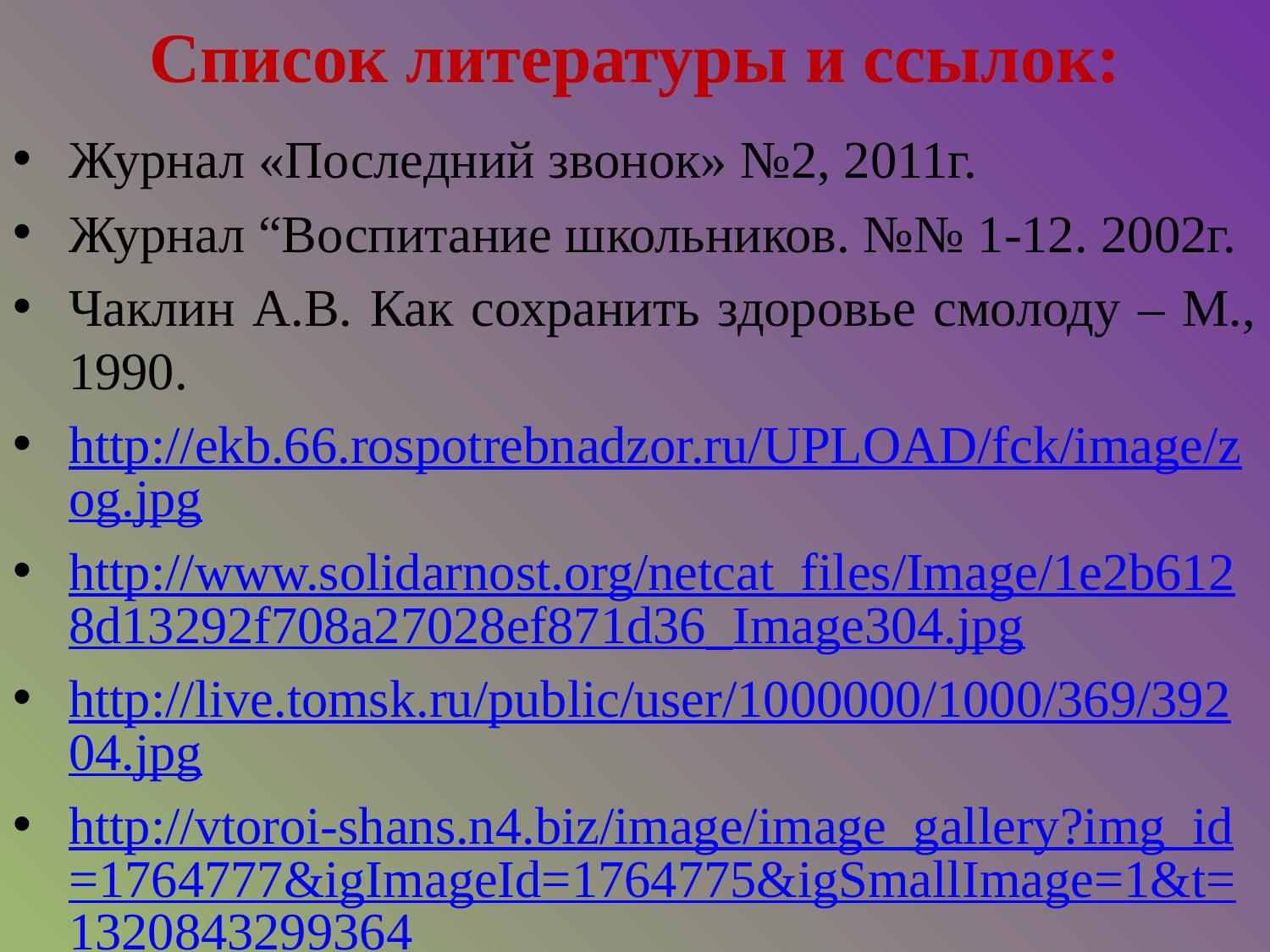

# Список литературы и ссылок:
Журнал «Последний звонок» №2, 2011г.
Журнал “Воспитание школьников. №№ 1-12. 2002г.
Чаклин А.В. Как сохранить здоровье смолоду – М., 1990.
http://ekb.66.rospotrebnadzor.ru/UPLOAD/fck/image/zog.jpg
http://www.solidarnost.org/netcat_files/Image/1e2b6128d13292f708a27028ef871d36_Image304.jpg
http://live.tomsk.ru/public/user/1000000/1000/369/39204.jpg
http://vtoroi-shans.n4.biz/image/image_gallery?img_id=1764777&igImageId=1764775&igSmallImage=1&t=1320843299364
http://www.pochemu4ka.ru/_ld/12/67173788.gif
http://74214s013.edusite.ru/images/p163_shl8.jpg
http://domzdraw.ru/wp-content/uploads/2011/11/Obshherazvivayushhie-uprazhneniya.jpg